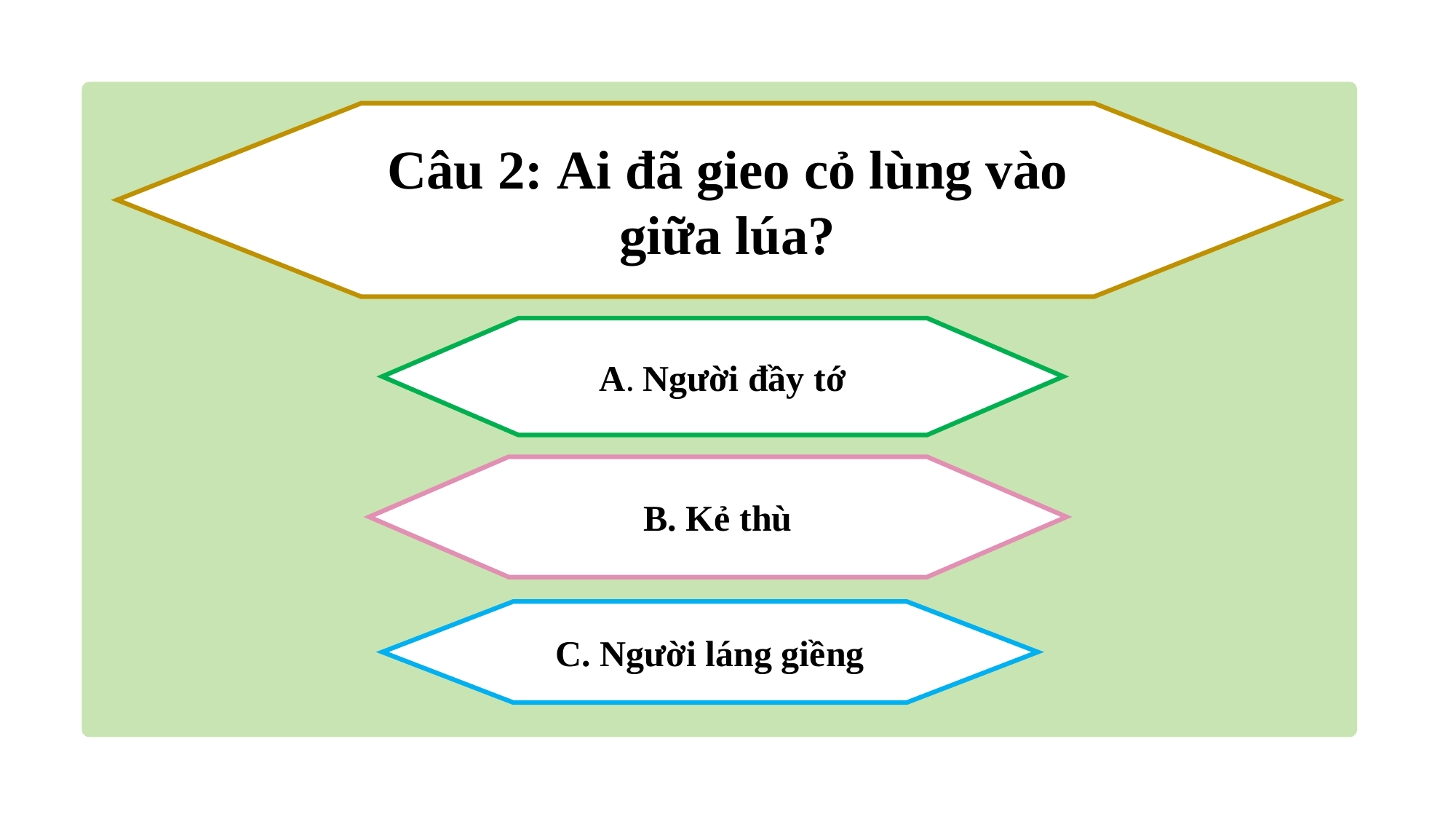

Câu 2: Ai đã gieo cỏ lùng vào giữa lúa?
A. Người đầy tớ
B. Kẻ thù
C. Người láng giềng